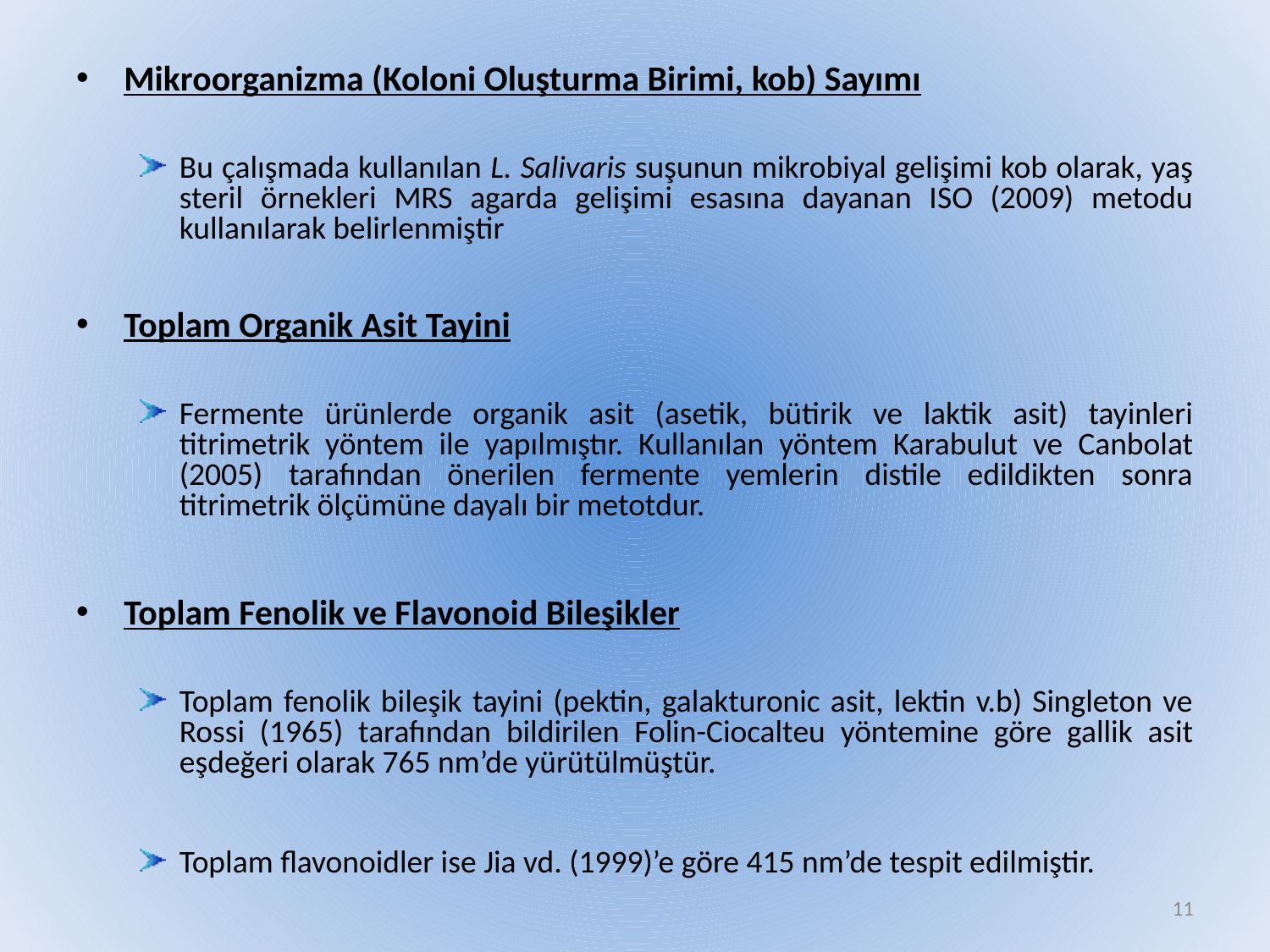

Mikroorganizma (Koloni Oluşturma Birimi, kob) Sayımı

Bu çalışmada kullanılan L. Salivaris suşunun mikrobiyal gelişimi kob olarak, yaş steril örnekleri MRS agarda gelişimi esasına dayanan ISO (2009) metodu kullanılarak belirlenmiştir

Toplam Organik Asit Tayini

Fermente ürünlerde organik asit (asetik, bütirik ve laktik asit) tayinleri titrimetrik yöntem ile yapılmıştır. Kullanılan yöntem Karabulut ve Canbolat (2005) tarafından önerilen fermente yemlerin distile edildikten sonra titrimetrik ölçümüne dayalı bir metotdur.

Toplam Fenolik ve Flavonoid Bileşikler

Toplam fenolik bileşik tayini (pektin, galakturonic asit, lektin v.b) Singleton ve Rossi (1965) tarafından bildirilen Folin-Ciocalteu yöntemine göre gallik asit eşdeğeri olarak 765 nm’de yürütülmüştür.

Toplam flavonoidler ise Jia vd. (1999)’e göre 415 nm’de tespit edilmiştir.
11